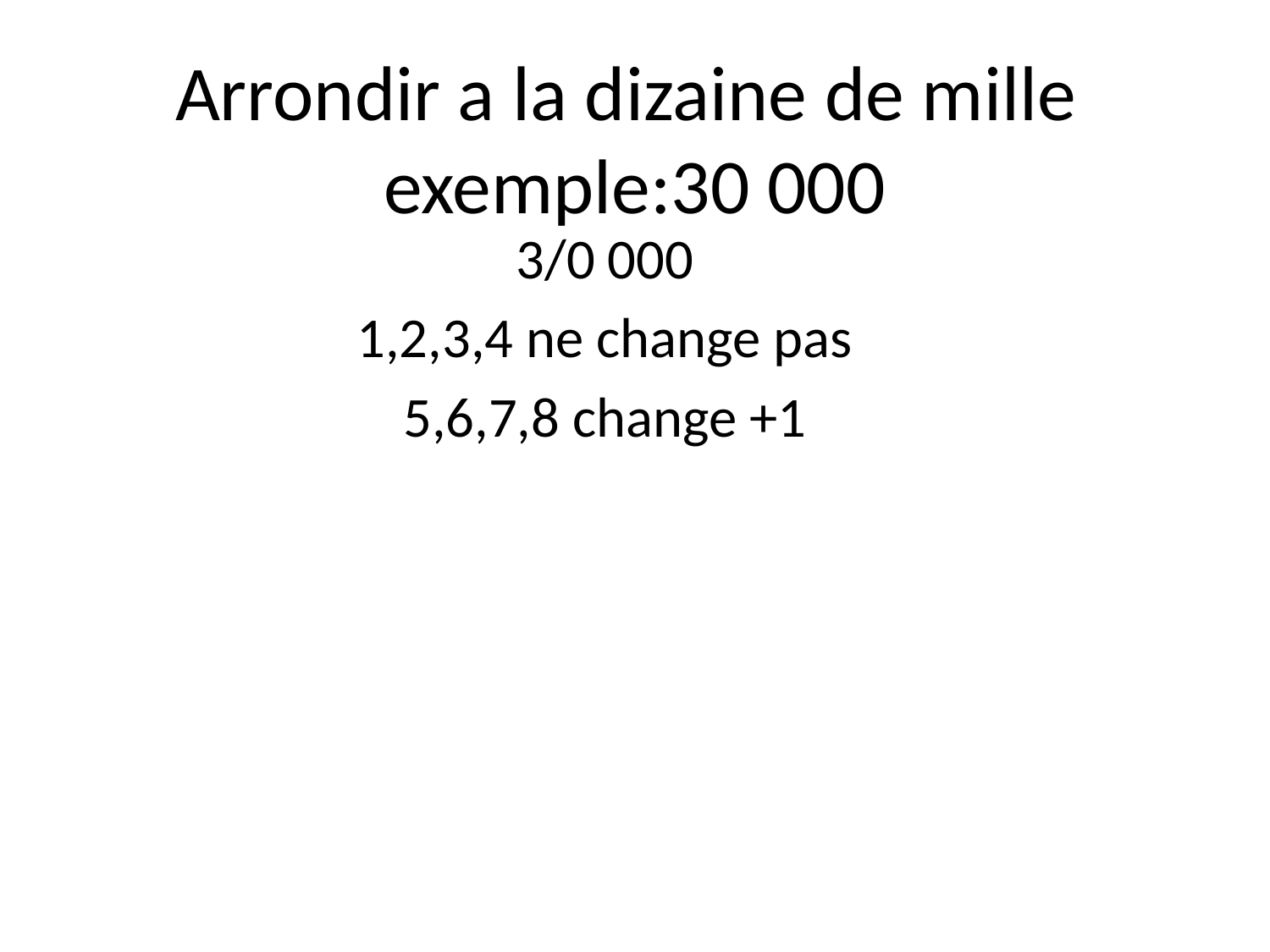

# Arrondir a la dizaine de mille exemple:30 000
3/0 000
1,2,3,4 ne change pas
5,6,7,8 change +1